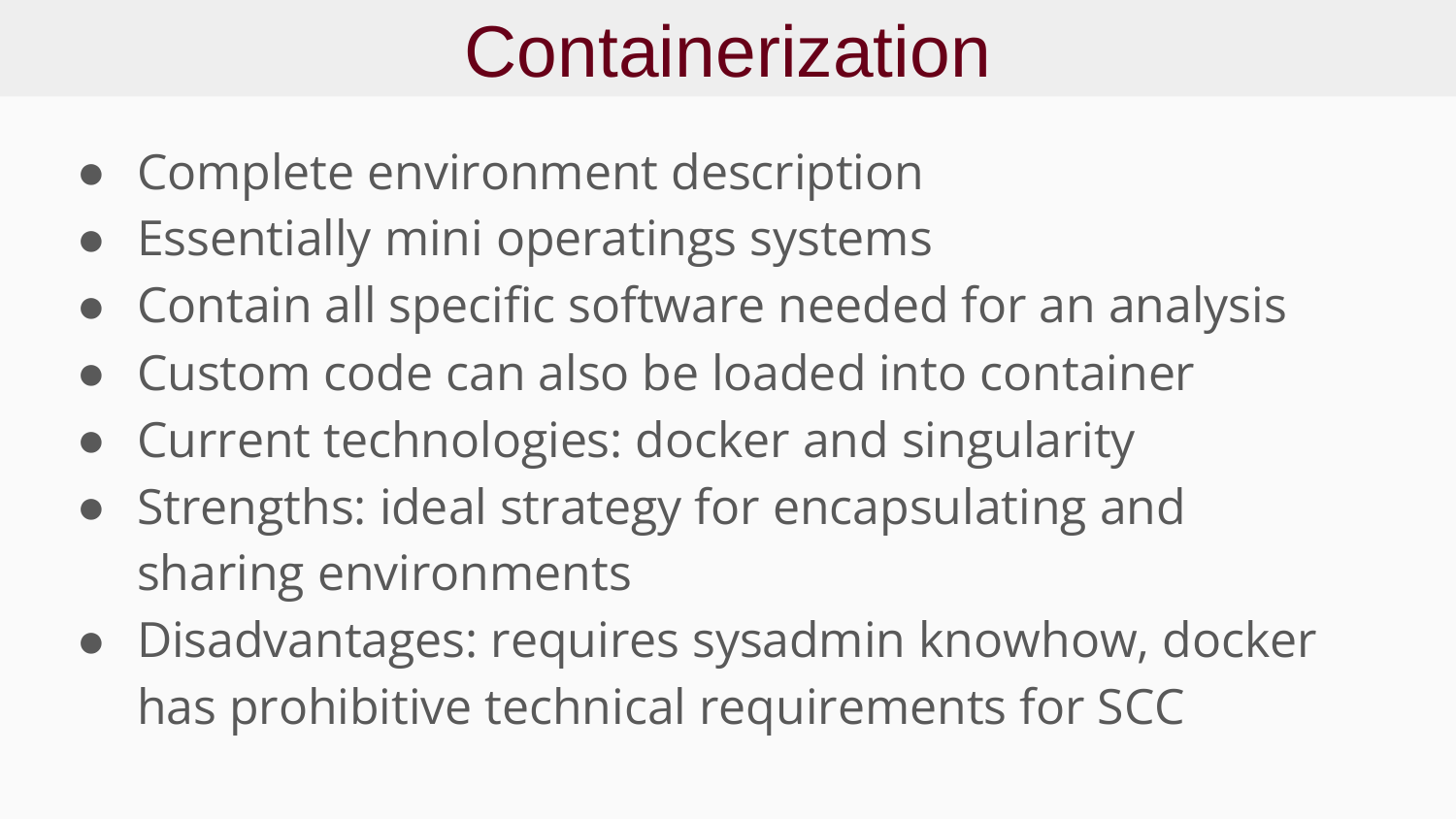

# Containerization
Complete environment description
Essentially mini operatings systems
Contain all specific software needed for an analysis
Custom code can also be loaded into container
Current technologies: docker and singularity
Strengths: ideal strategy for encapsulating and sharing environments
Disadvantages: requires sysadmin knowhow, docker has prohibitive technical requirements for SCC